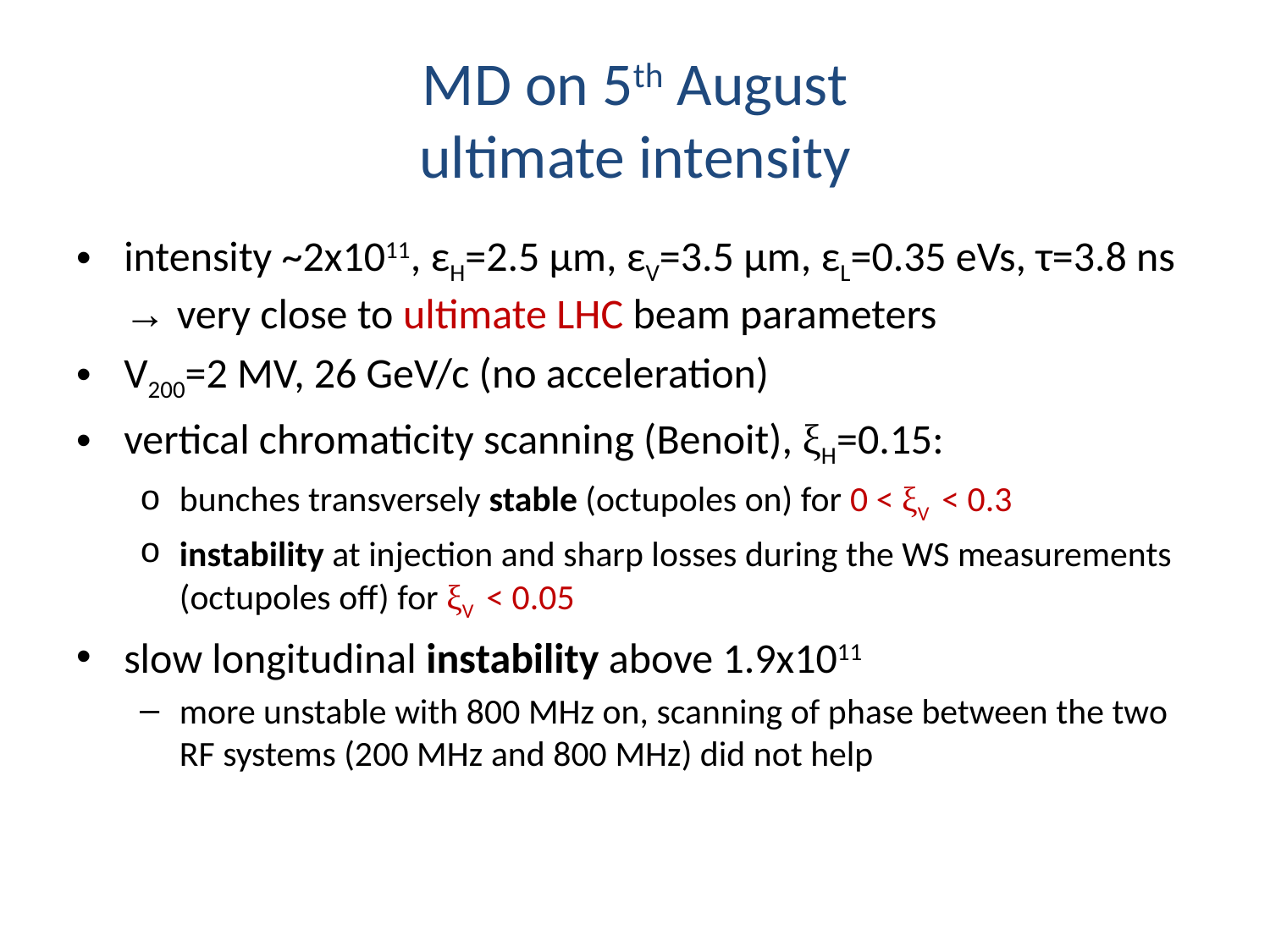

# MD on 5th August ultimate intensity
intensity ~2x1011, εH=2.5 μm, εV=3.5 μm, εL=0.35 eVs, τ=3.8 ns → very close to ultimate LHC beam parameters
V200=2 MV, 26 GeV/c (no acceleration)
vertical chromaticity scanning (Benoit), ξH=0.15:
bunches transversely stable (octupoles on) for 0 < ξV  < 0.3
instability at injection and sharp losses during the WS measurements (octupoles off) for ξV  < 0.05
slow longitudinal instability above 1.9x1011
more unstable with 800 MHz on, scanning of phase between the two RF systems (200 MHz and 800 MHz) did not help